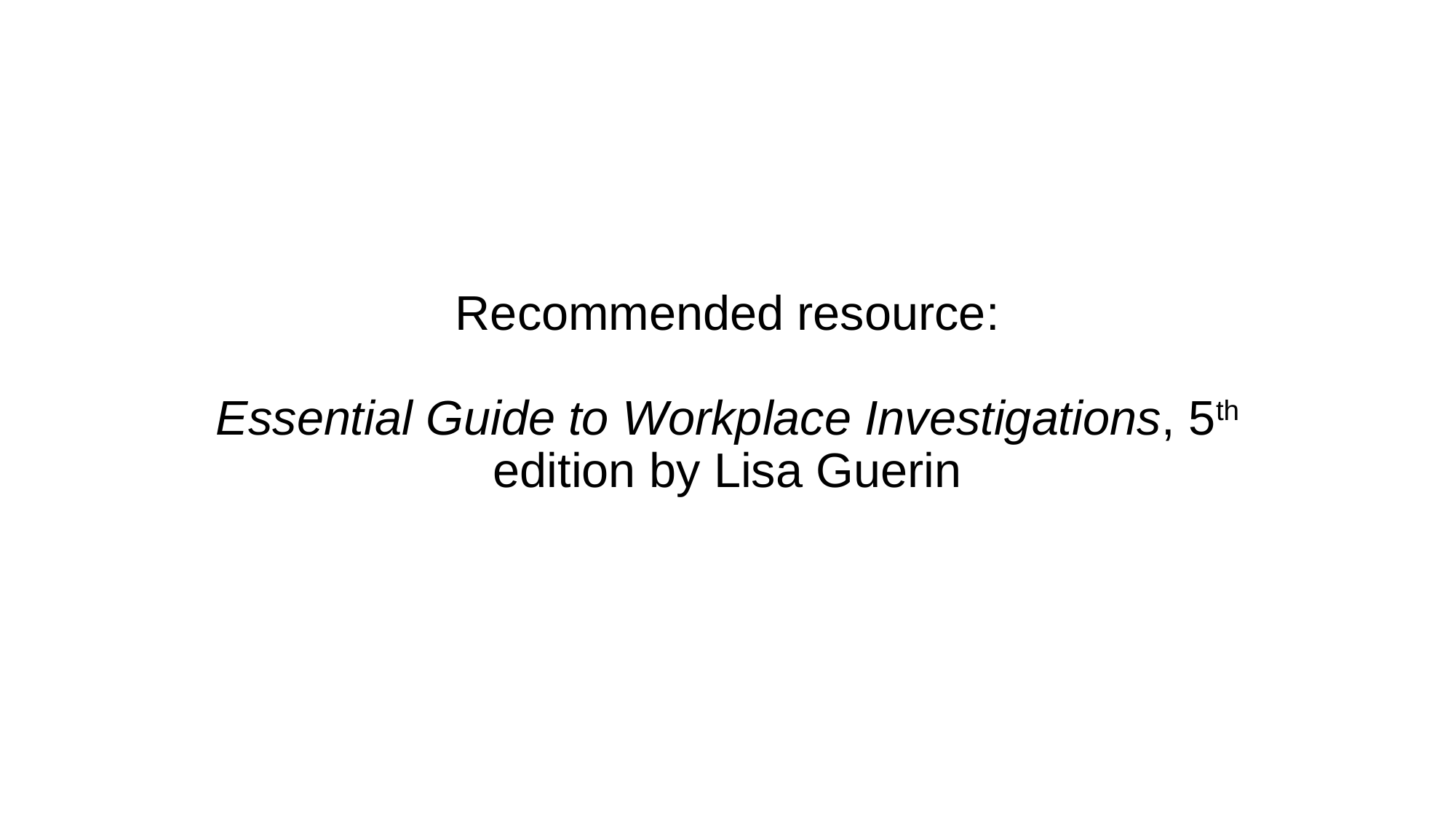

# Recommended resource: Essential Guide to Workplace Investigations, 5th edition by Lisa Guerin